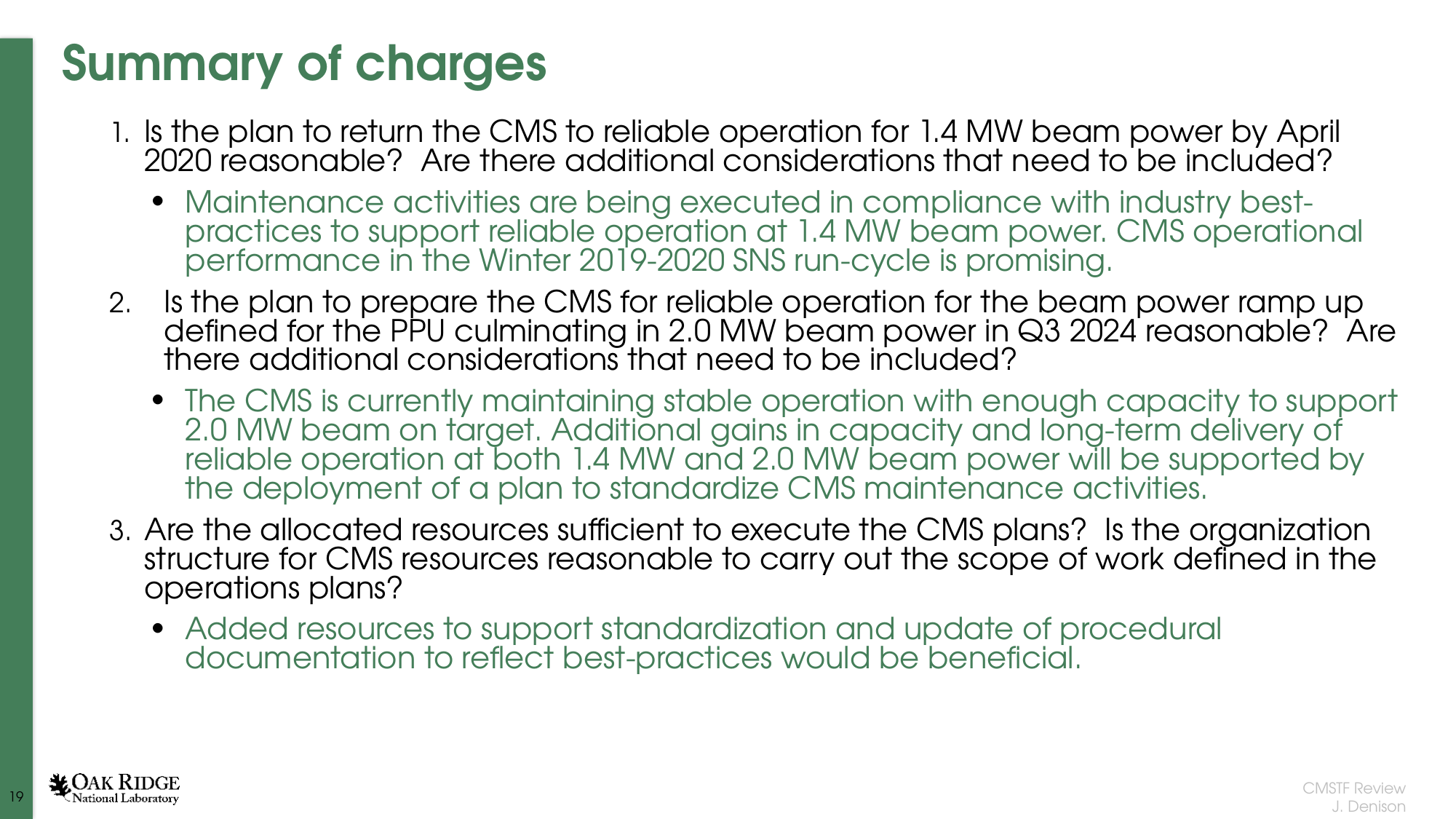

# Summary of charges
Is the plan to return the CMS to reliable operation for 1.4 MW beam power by April 2020 reasonable?  Are there additional considerations that need to be included?
Maintenance activities are being executed in compliance with industry best-practices to support reliable operation at 1.4 MW beam power. CMS operational performance in the Winter 2019-2020 SNS run-cycle is promising.
Is the plan to prepare the CMS for reliable operation for the beam power ramp up defined for the PPU culminating in 2.0 MW beam power in Q3 2024 reasonable?  Are there additional considerations that need to be included?
The CMS is currently maintaining stable operation with enough capacity to support 2.0 MW beam on target. Additional gains in capacity and long-term delivery of reliable operation at both 1.4 MW and 2.0 MW beam power will be supported by the deployment of a plan to standardize CMS maintenance activities.
Are the allocated resources sufficient to execute the CMS plans?  Is the organization structure for CMS resources reasonable to carry out the scope of work defined in the operations plans?
Added resources to support standardization and update of procedural documentation to reflect best-practices would be beneficial.